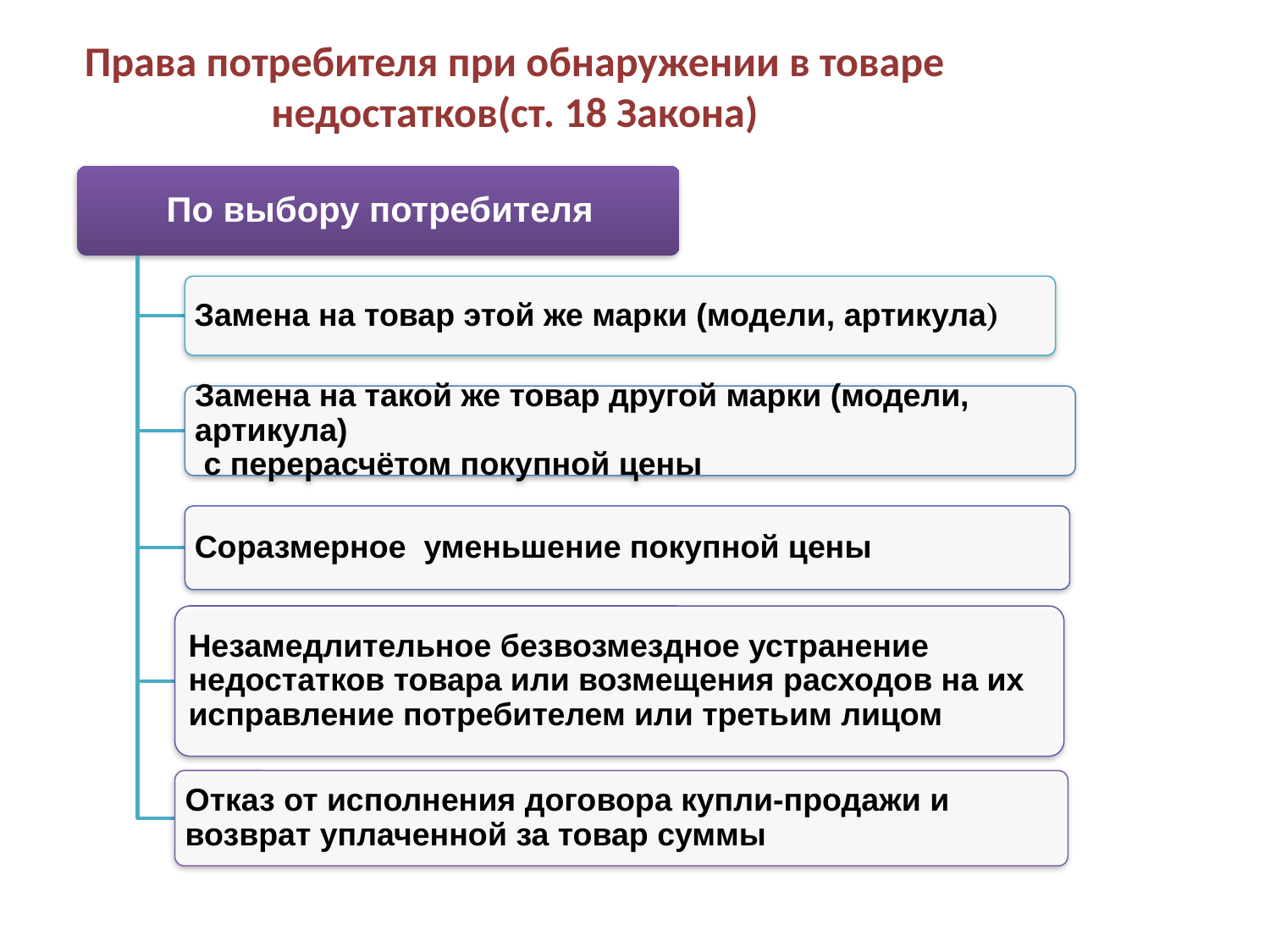

Права потребителя при обнаружении в товаре недостатков(ст. 18 Закона)
По выбору потребителя
Отказ от исполнения договора купли-продажи и возврат уплаченной за товар суммы
Незамедлительное безвозмездное устранение недостатков товара или возмещения расходов на их исправление потребителем или третьим лицом
Соразмерное  уменьшение покупной цены
Замена на такой же товар другой марки (модели, артикула)
 с перерасчётом покупной цены
Замена на товар этой же марки (модели, артикула)